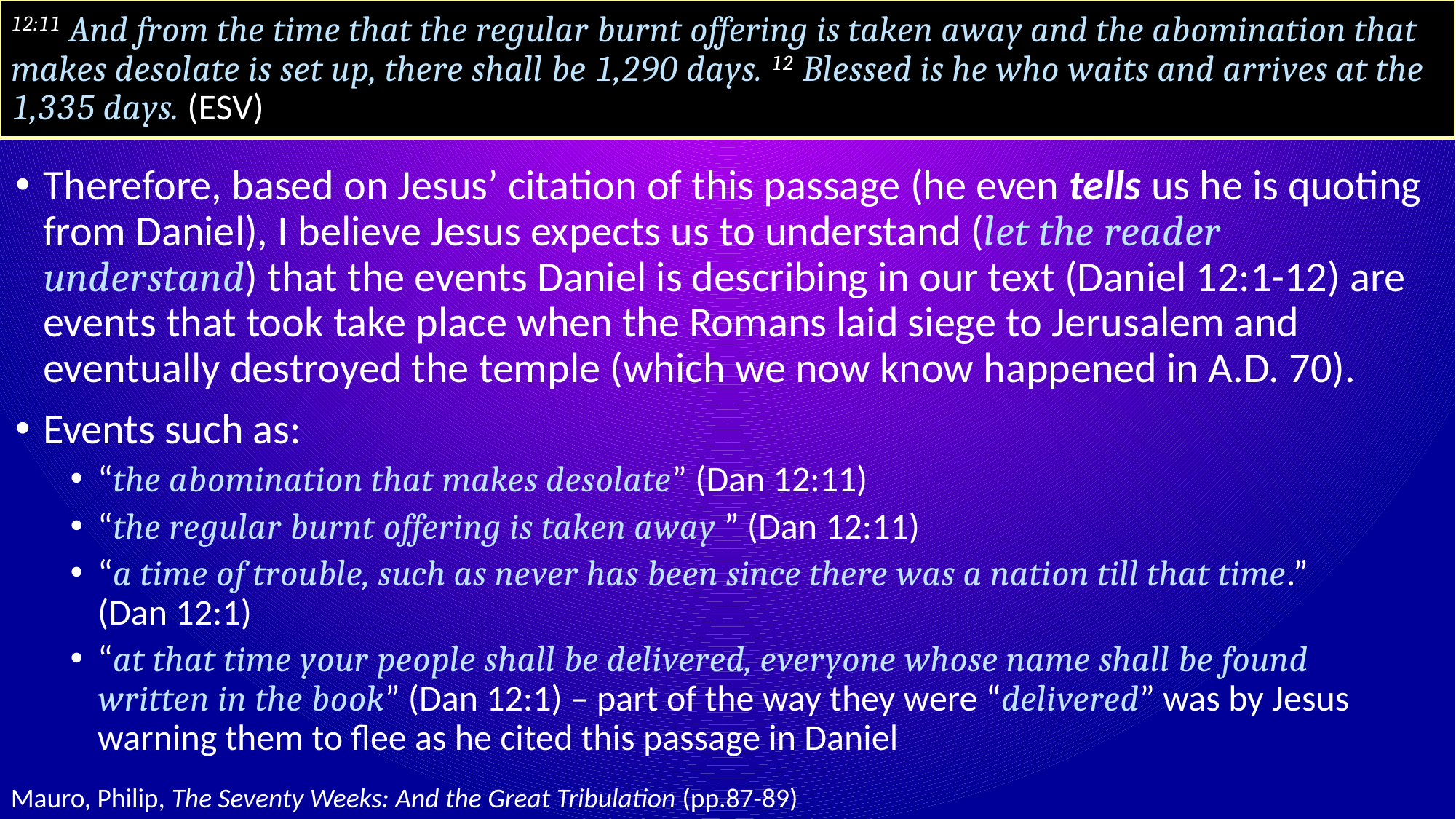

# 12:11 And from the time that the regular burnt offering is taken away and the abomination that makes desolate is set up, there shall be 1,290 days. 12 Blessed is he who waits and arrives at the 1,335 days. (ESV)
Therefore, based on Jesus’ citation of this passage (he even tells us he is quoting from Daniel), I believe Jesus expects us to understand (let the reader understand) that the events Daniel is describing in our text (Daniel 12:1-12) are events that took take place when the Romans laid siege to Jerusalem and eventually destroyed the temple (which we now know happened in A.D. 70).
Events such as:
“the abomination that makes desolate” (Dan 12:11)
“the regular burnt offering is taken away ” (Dan 12:11)
“a time of trouble, such as never has been since there was a nation till that time.” (Dan 12:1)
“at that time your people shall be delivered, everyone whose name shall be found written in the book” (Dan 12:1) – part of the way they were “delivered” was by Jesus warning them to flee as he cited this passage in Daniel
Mauro, Philip, The Seventy Weeks: And the Great Tribulation (pp.87-89)